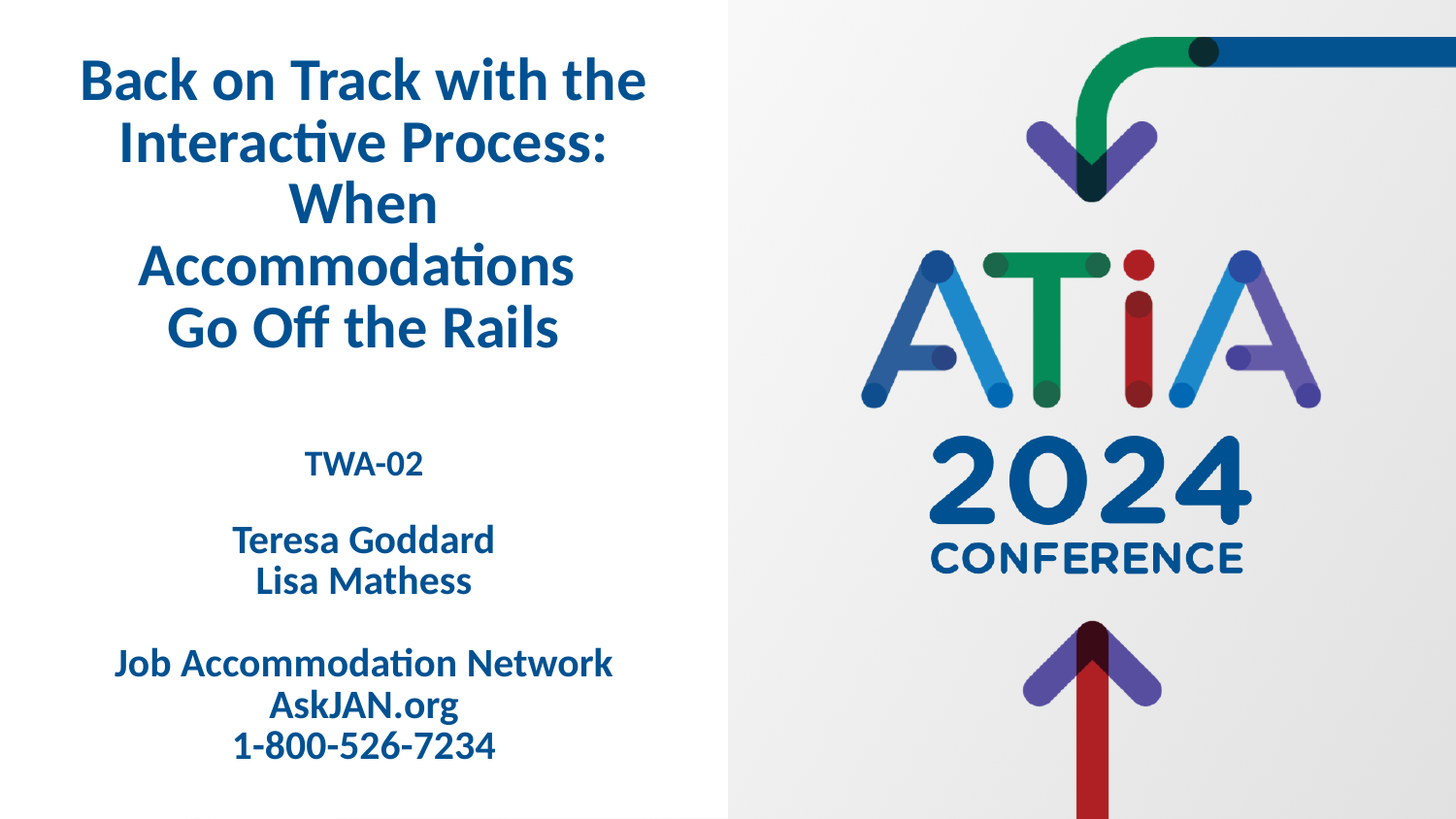

# Back on Track with the Interactive Process: When Accommodations Go Off the Rails TWA-02 Teresa Goddard Lisa Mathess Job Accommodation Network AskJAN.org 1-800-526-7234